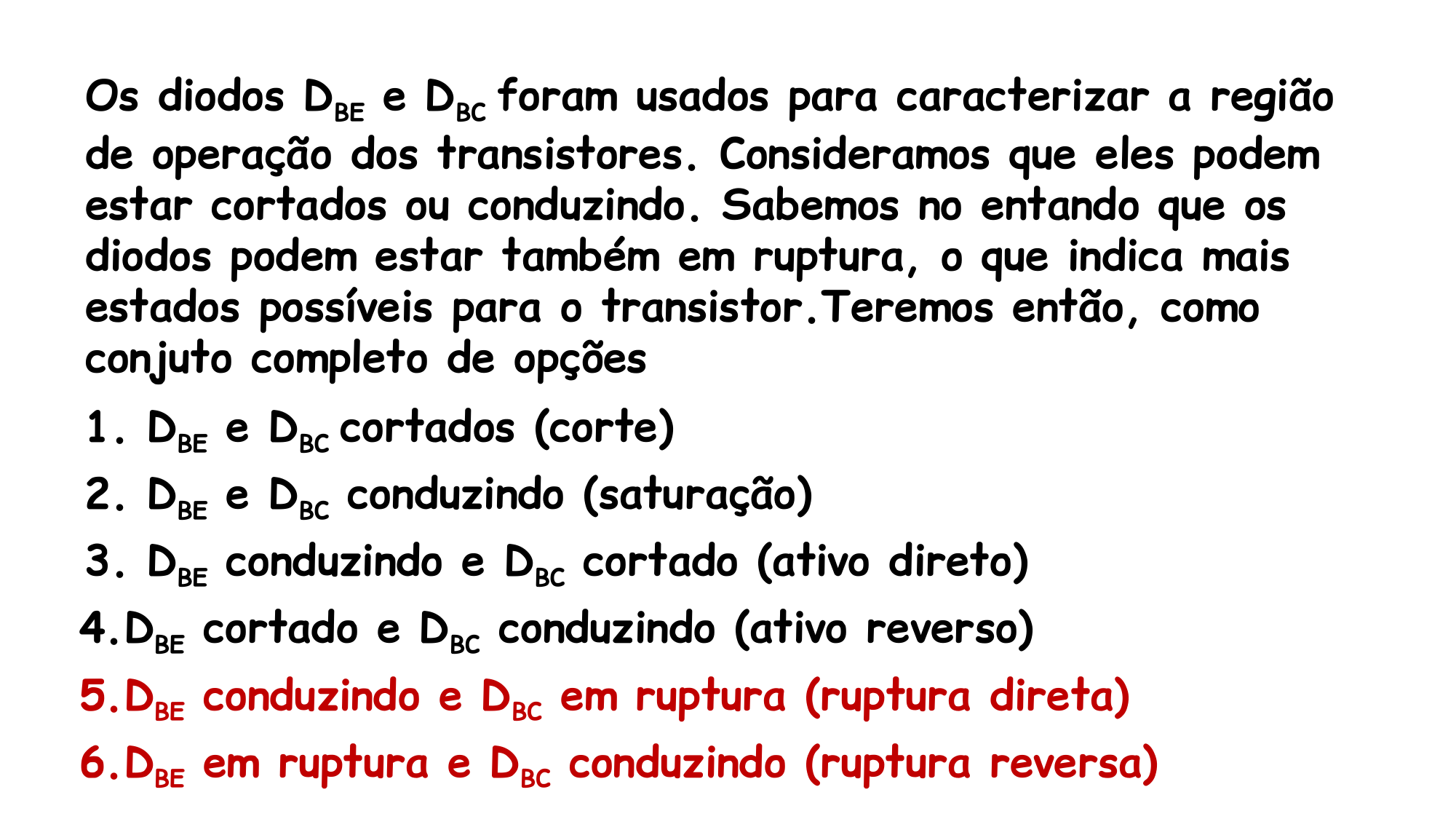

Os diodos DBE e DBC foram usados para caracterizar a região de operação dos transistores. Consideramos que eles podem estar cortados ou conduzindo. Sabemos no entando que os diodos podem estar também em ruptura, o que indica mais estados possíveis para o transistor.Teremos então, como conjuto completo de opções
DBE e DBC cortados (corte)
DBE e DBC conduzindo (saturação)
DBE conduzindo e DBC cortado (ativo direto)
DBE cortado e DBC conduzindo (ativo reverso)
DBE conduzindo e DBC em ruptura (ruptura direta)
DBE em ruptura e DBC conduzindo (ruptura reversa)
547